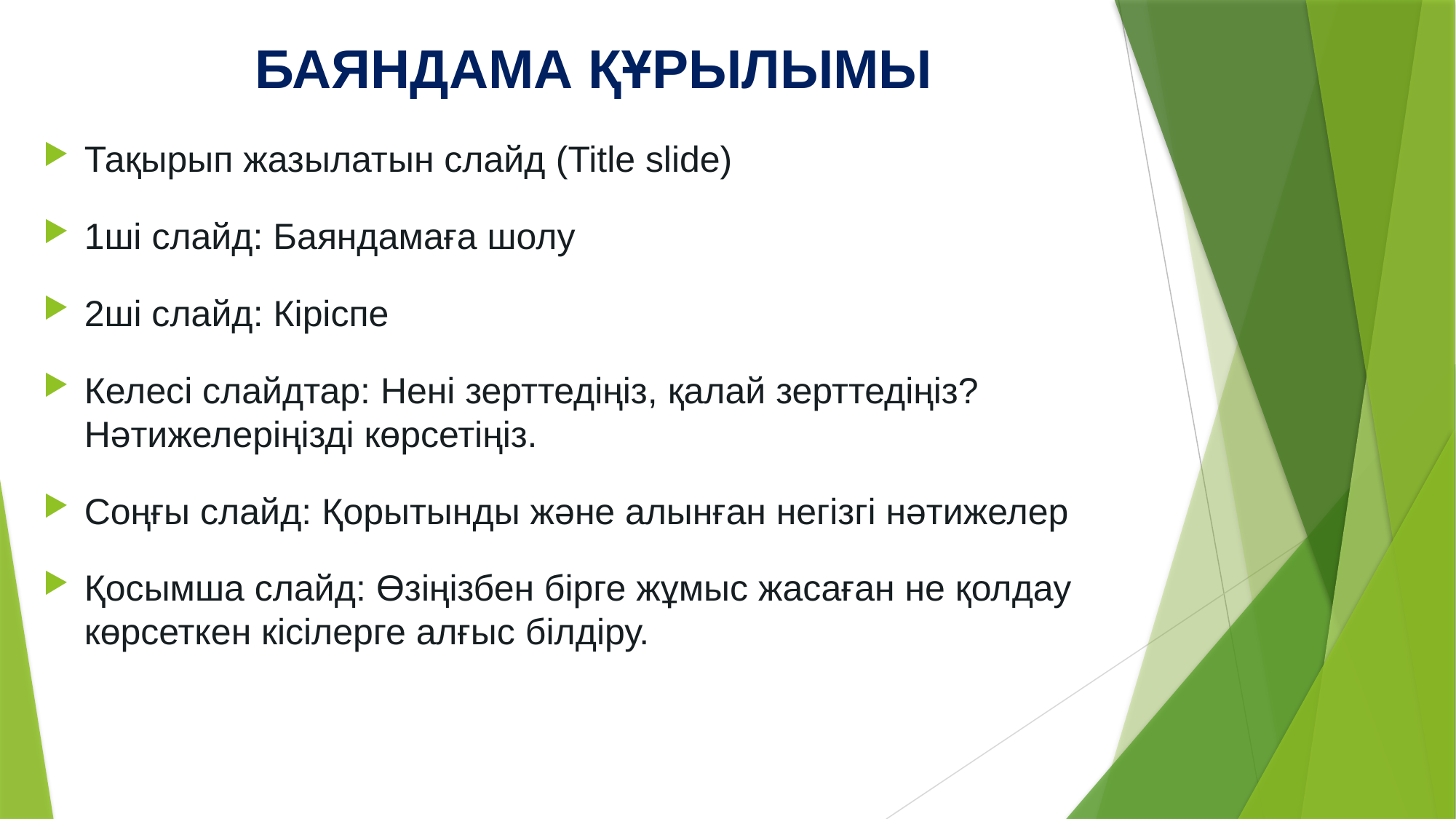

# БАЯНДАМА ҚҰРЫЛЫМЫ
Тақырып жазылатын слайд (Title slide)
1ші слайд: Баяндамаға шолу
2ші слайд: Кіріспе
Келесі слайдтар: Нені зерттедіңіз, қалай зерттедіңіз? Нәтижелеріңізді көрсетіңіз.
Соңғы слайд: Қорытынды және алынған негізгі нәтижелер
Қосымша слайд: Өзіңізбен бірге жұмыс жасаған не қолдау көрсеткен кісілерге алғыс білдіру.